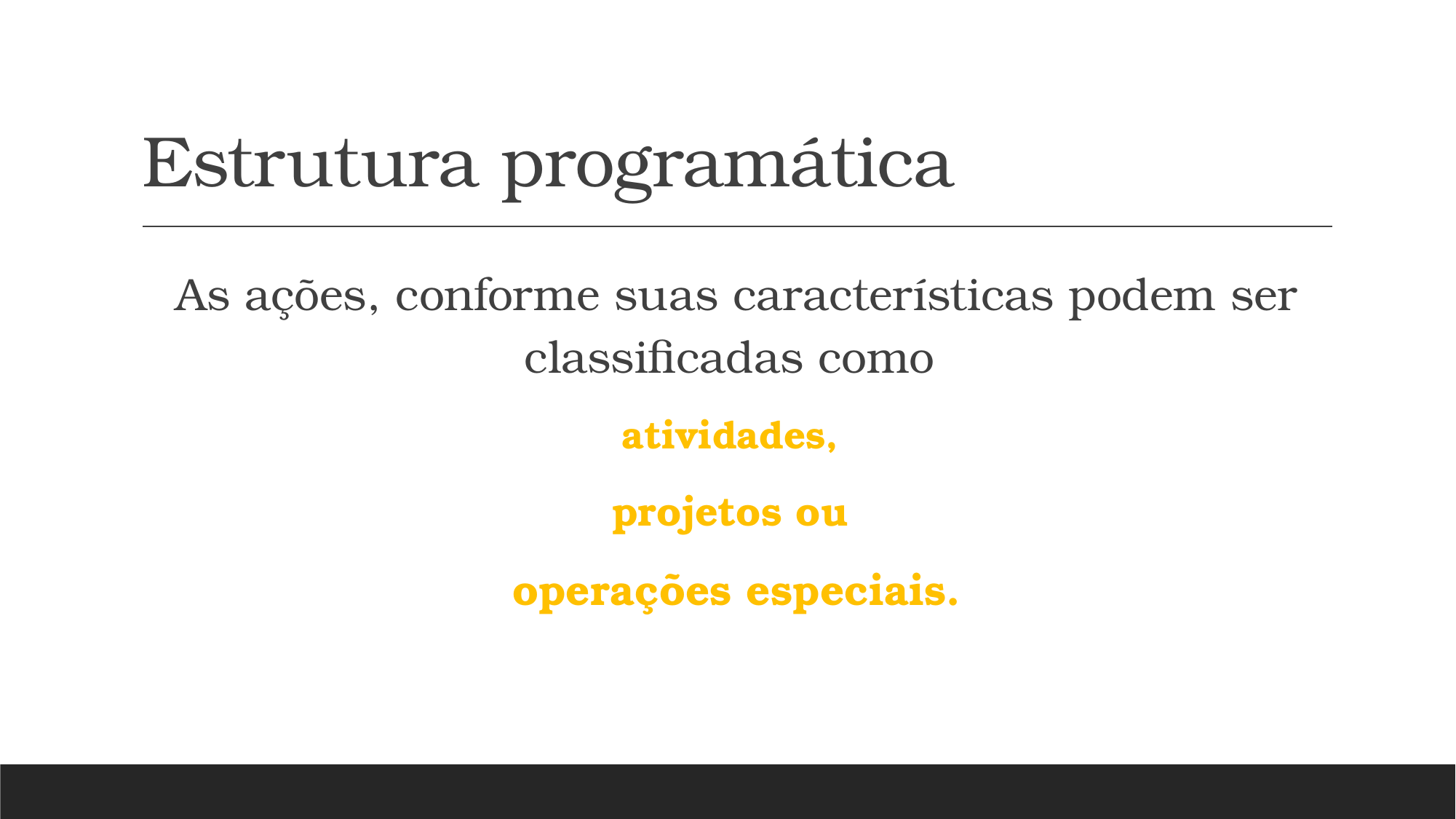

# Estrutura programática
As ações, conforme suas características podem ser classificadas como
atividades,
projetos ou
operações especiais.